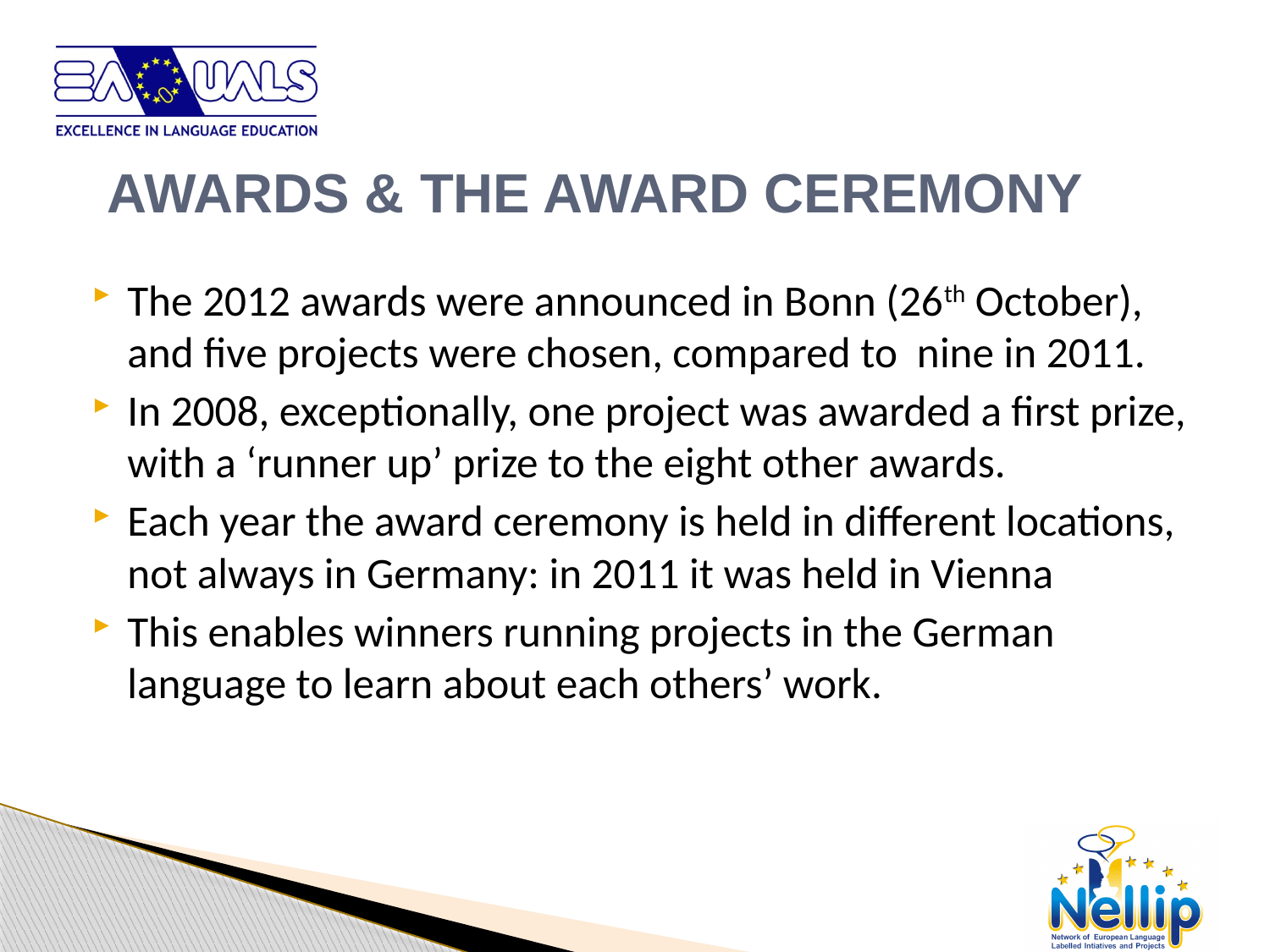

# AWARDS & THE AWARD CEREMONY
The 2012 awards were announced in Bonn (26th October), and five projects were chosen, compared to  nine in 2011.
In 2008, exceptionally, one project was awarded a first prize, with a ‘runner up’ prize to the eight other awards.
Each year the award ceremony is held in different locations, not always in Germany: in 2011 it was held in Vienna
This enables winners running projects in the German language to learn about each others’ work.